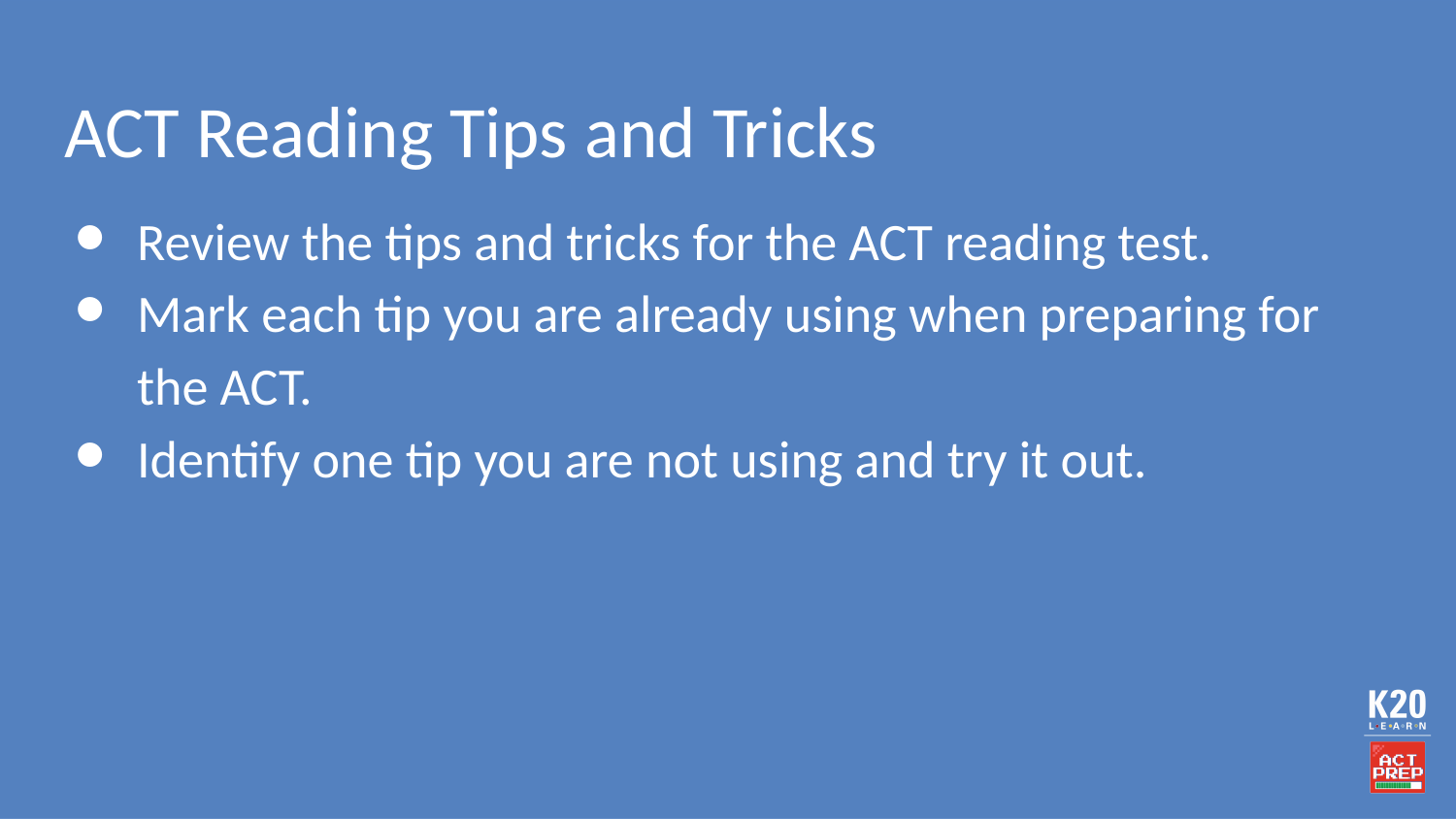

# ACT Reading Tips and Tricks
Review the tips and tricks for the ACT reading test.
Mark each tip you are already using when preparing for the ACT.
Identify one tip you are not using and try it out.